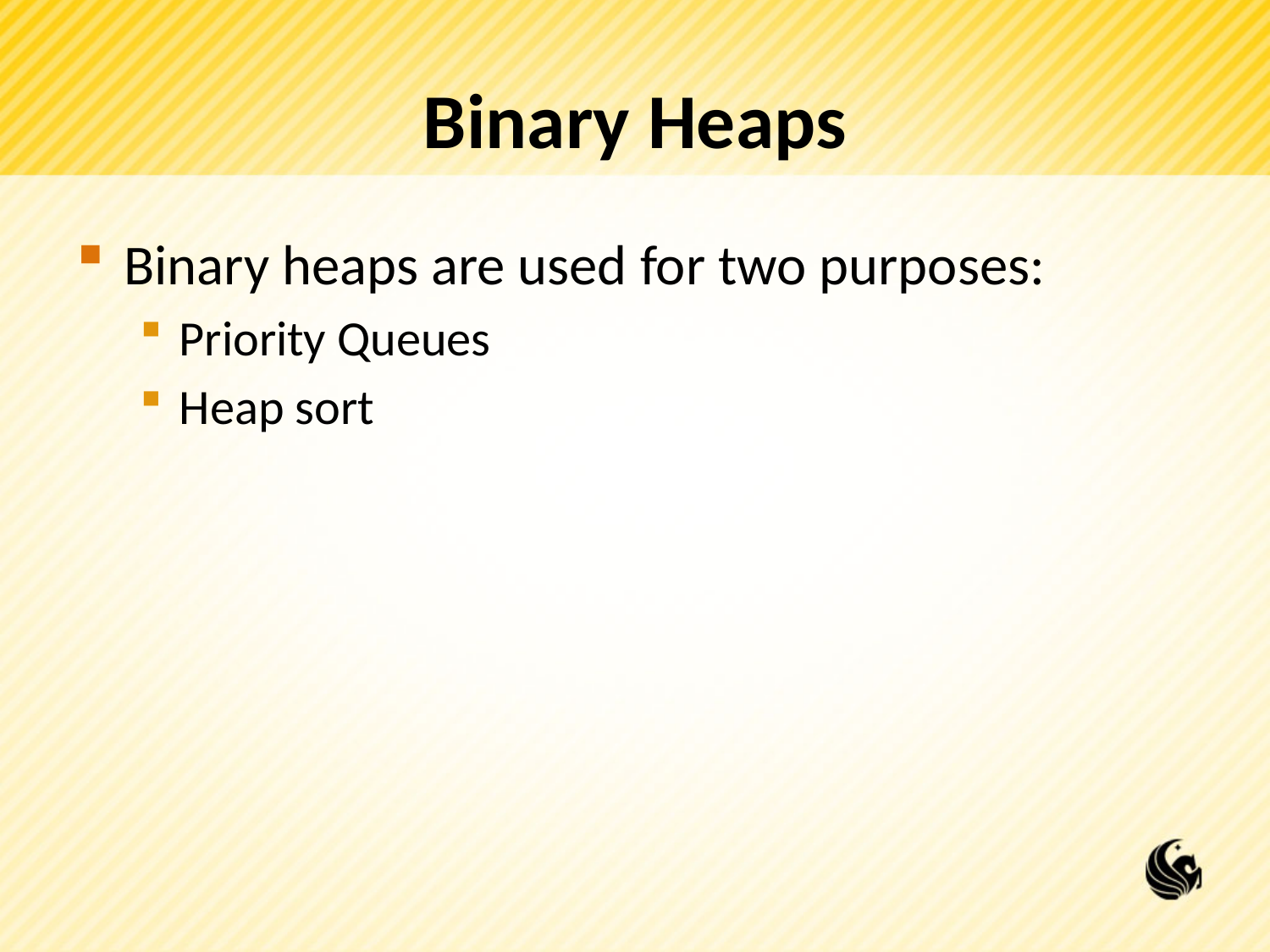

# Binary Heaps
Binary heaps are used for two purposes:
Priority Queues
Heap sort